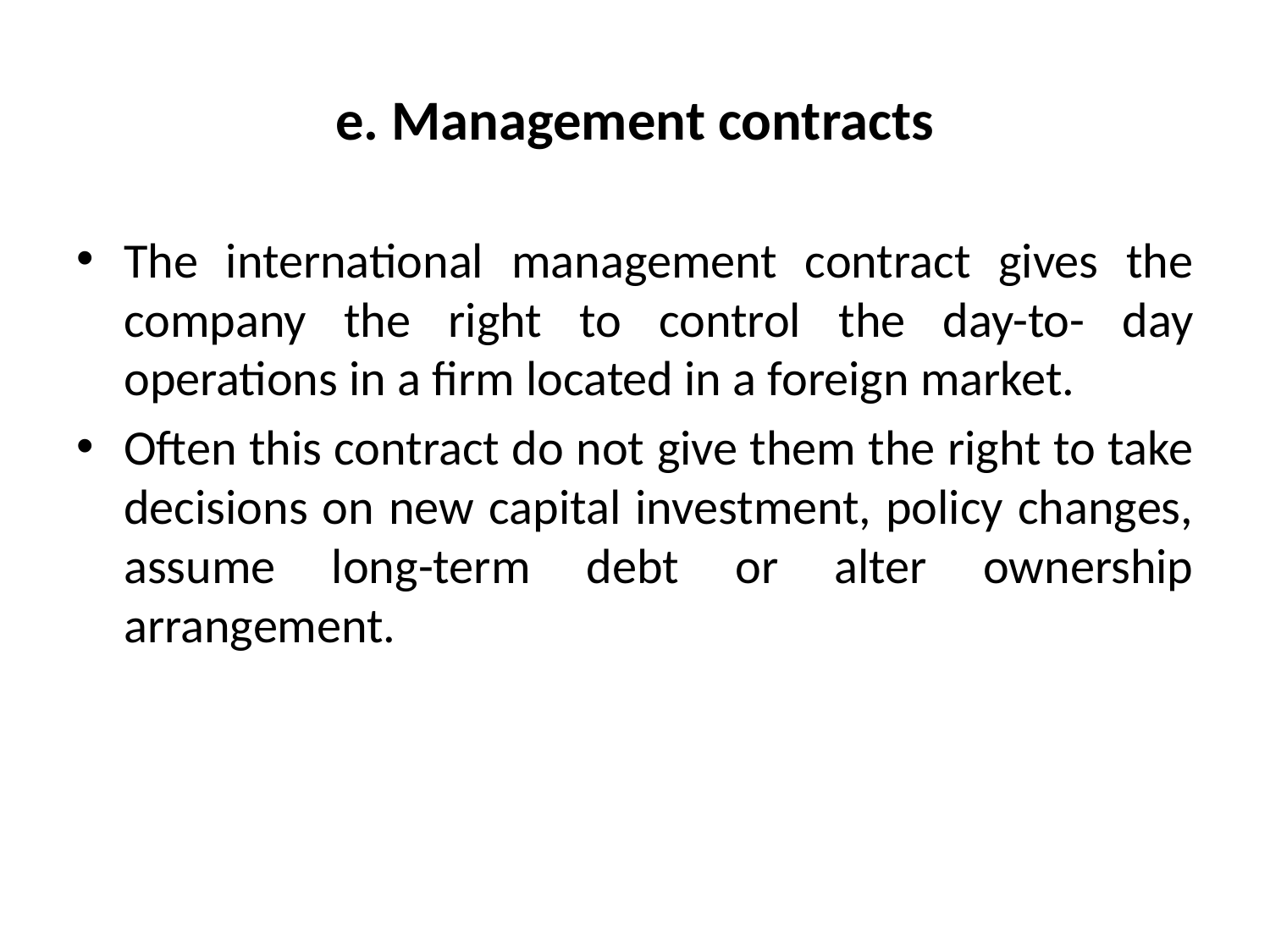

# e. Management contracts
The international management contract gives the company the right to control the day-to- day operations in a firm located in a foreign market.
Often this contract do not give them the right to take decisions on new capital investment, policy changes, assume long-term debt or alter ownership arrangement.